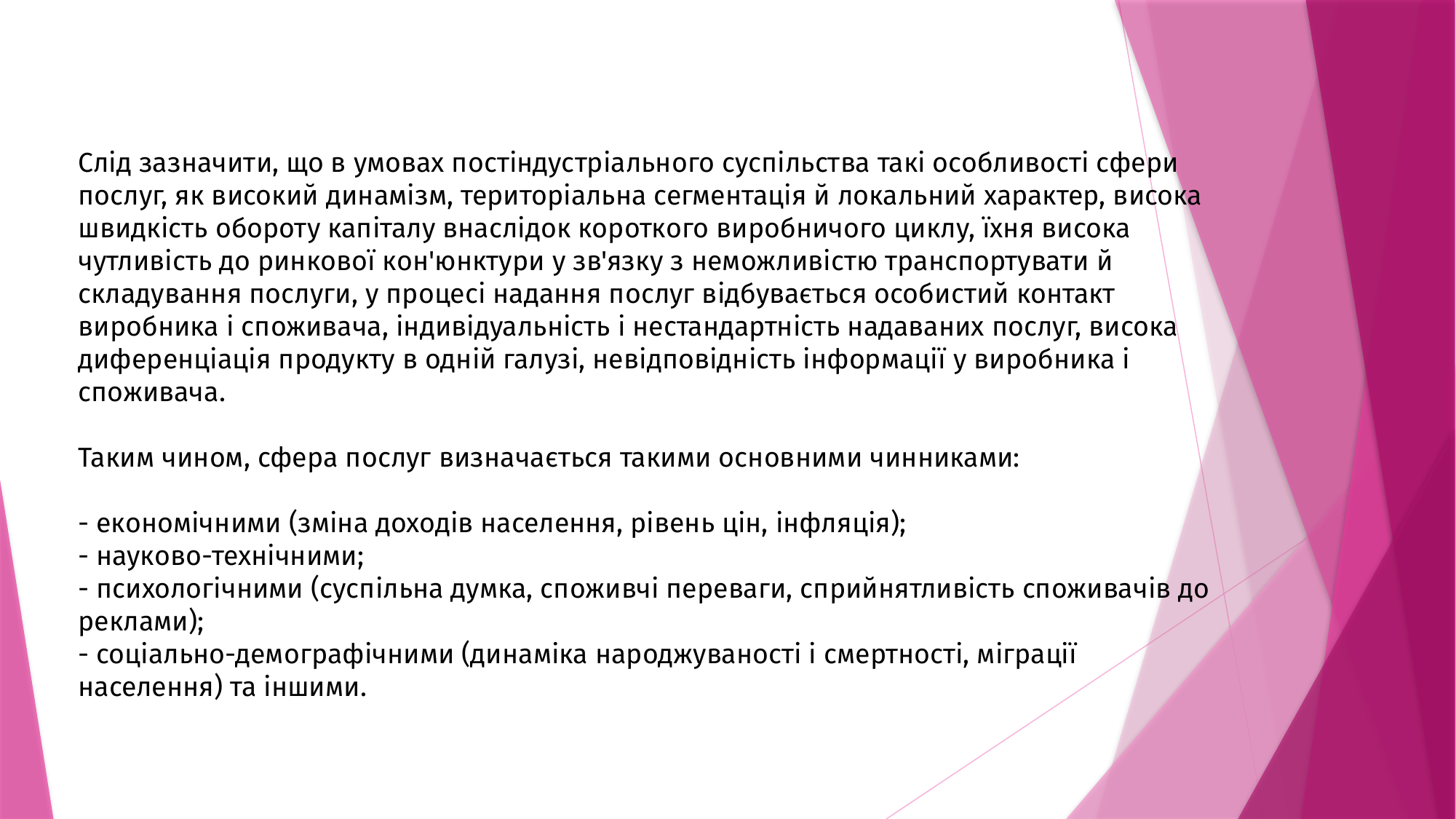

Слід зазначити, що в умовах постіндустріального суспільства такі особливості сфери послуг, як високий динамізм, територіальна сегментація й локальний характер, висока швидкість обороту капіталу внаслідок короткого виробничого циклу, їхня висока чутливість до ринкової кон'юнктури у зв'язку з неможливістю транспортувати й складування послуги, у процесі надання послуг відбувається особистий контакт виробника і споживача, індивідуальність і нестандартність надаваних послуг, висока диференціація продукту в одній галузі, невідповідність інформації у виробника і споживача.

Таким чином, сфера послуг визначається такими основними чинниками:

- економічними (зміна доходів населення, рівень цін, інфляція);
- науково-технічними;
- психологічними (суспільна думка, споживчі переваги, сприйнятливість споживачів до реклами);
- соціально-демографічними (динаміка народжуваності і смертності, міграції населення) та іншими.